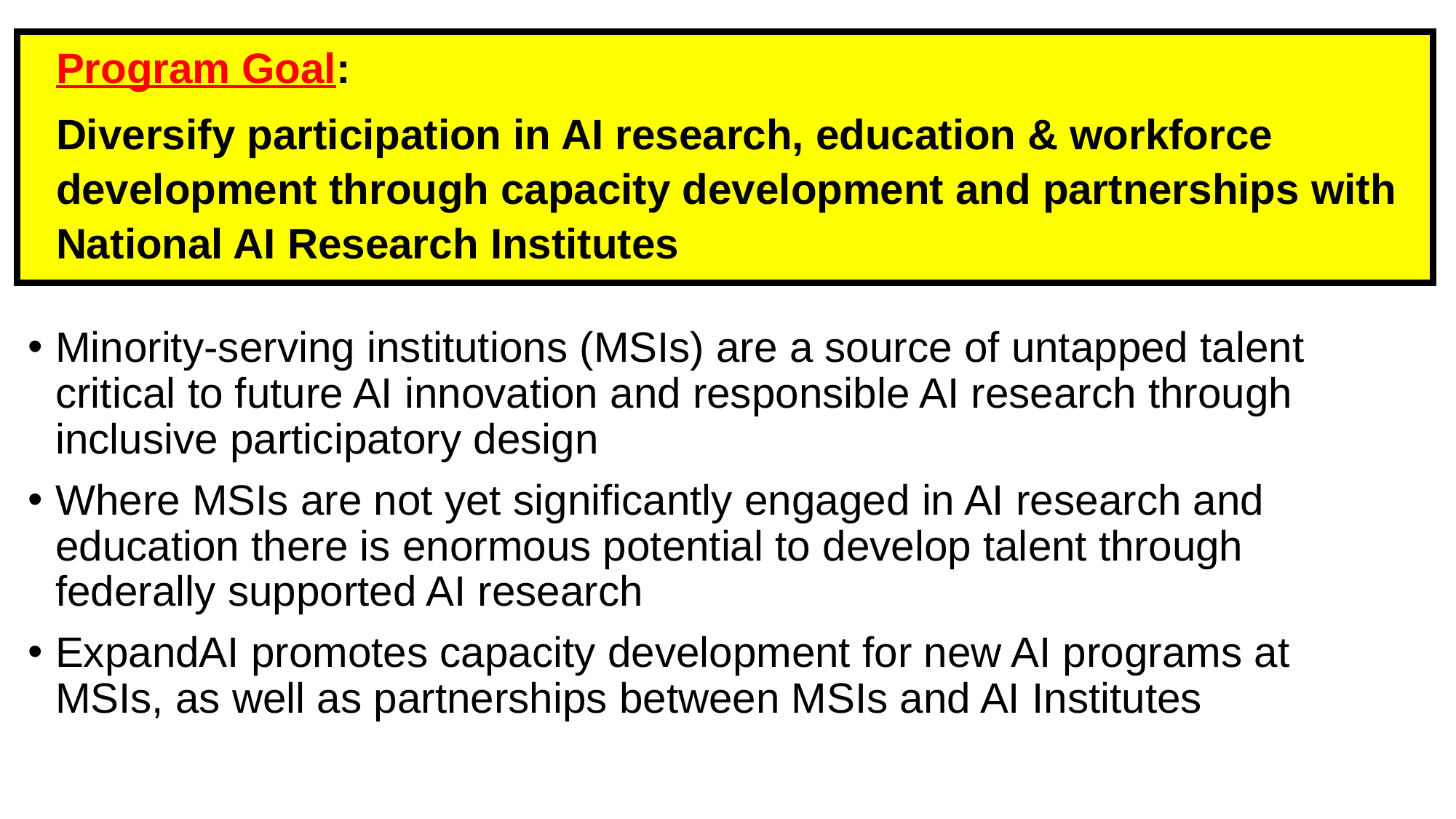

Program Goal:
Diversify participation in AI research, education & workforce development through capacity development and partnerships with National AI Research Institutes

Minority-serving institutions (MSIs) are a source of untapped talent critical to future AI innovation and responsible AI research through inclusive participatory design
Where MSIs are not yet significantly engaged in AI research and education there is enormous potential to develop talent through federally supported AI research
ExpandAI promotes capacity development for new AI programs at MSIs, as well as partnerships between MSIs and AI Institutes